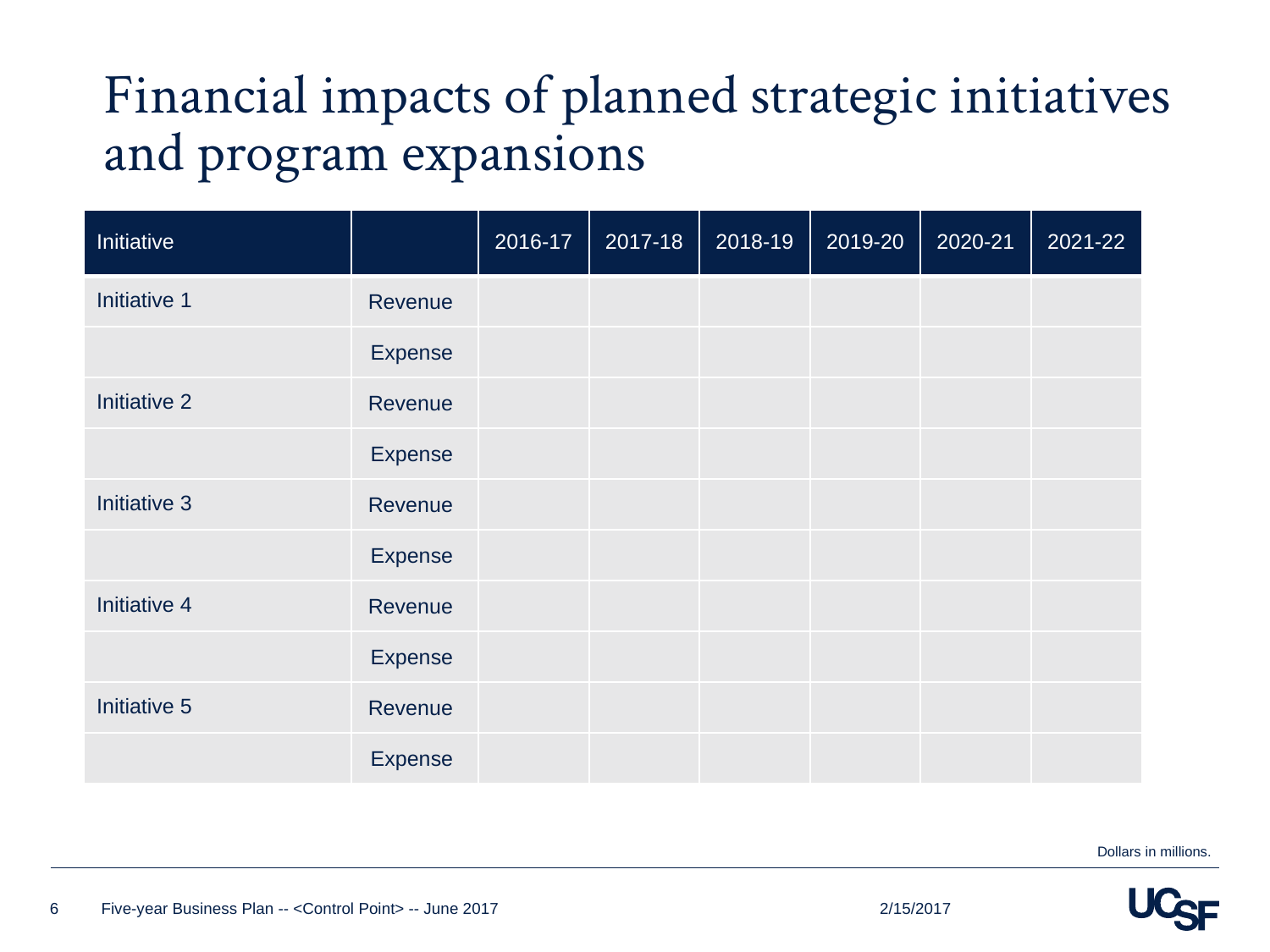

# Financial impacts of planned strategic initiatives and program expansions
| Initiative |  | 2016-17 | 2017-18 | 2018-19 | 2019-20 | 2020-21 | 2021-22 |
| --- | --- | --- | --- | --- | --- | --- | --- |
| Initiative 1 | Revenue |  |  |  |  |  |  |
|  | Expense |  |  |  |  |  |  |
| Initiative 2 | Revenue |  |  |  |  |  |  |
|  | Expense |  |  |  |  |  |  |
| Initiative 3 | Revenue |  |  |  |  |  |  |
|  | Expense |  |  |  |  |  |  |
| Initiative 4 | Revenue |  |  |  |  |  |  |
|  | Expense |  |  |  |  |  |  |
| Initiative 5 | Revenue |  |  |  |  |  |  |
|  | Expense |  |  |  |  |  |  |
Dollars in millions.
2/15/2017
6
Five-year Business Plan -- <Control Point> -- June 2017